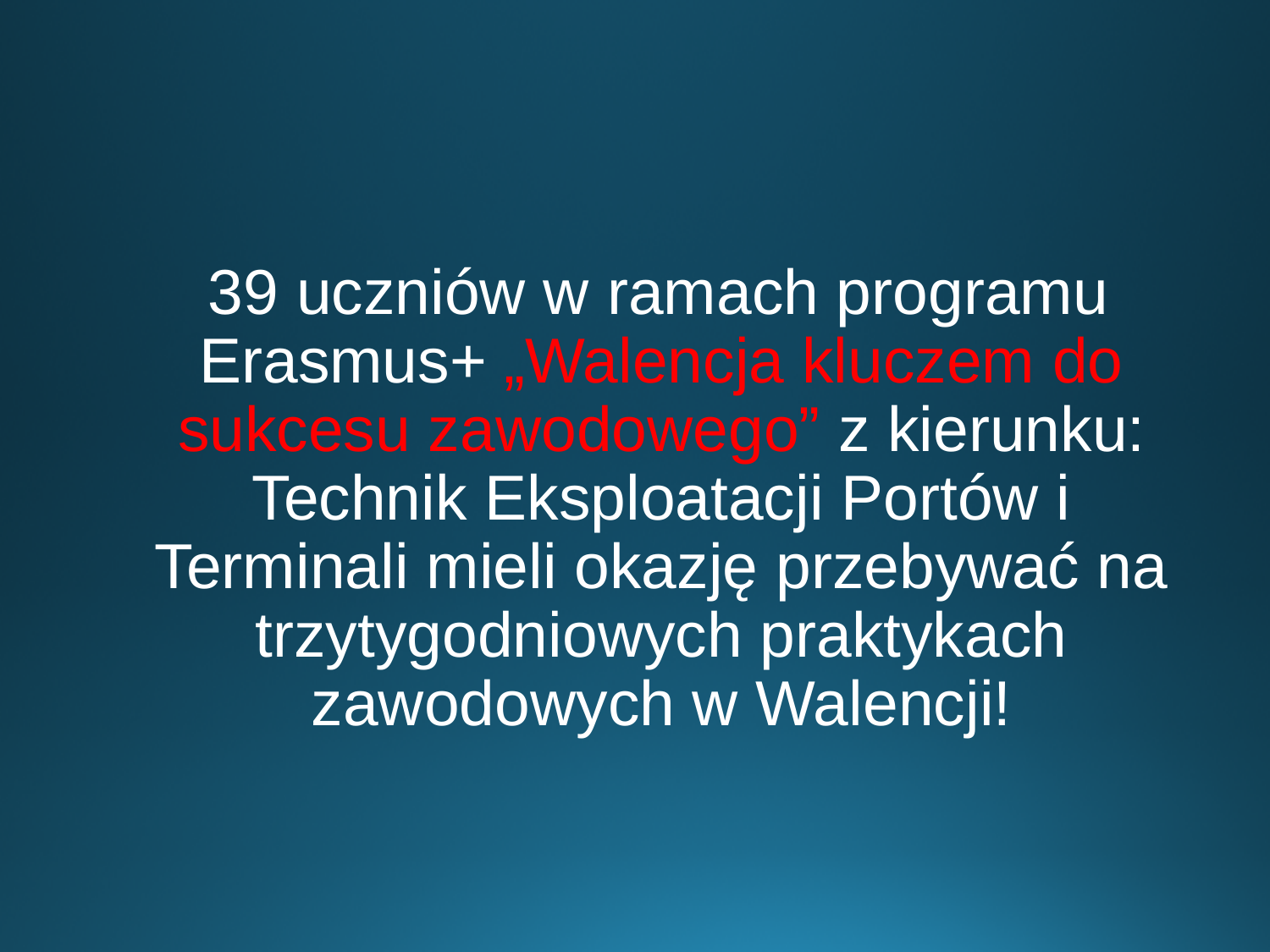

#
 39 uczniów w ramach programu Erasmus+ „Walencja kluczem do sukcesu zawodowego” z kierunku: Technik Eksploatacji Portów i Terminali mieli okazję przebywać na trzytygodniowych praktykach zawodowych w Walencji!